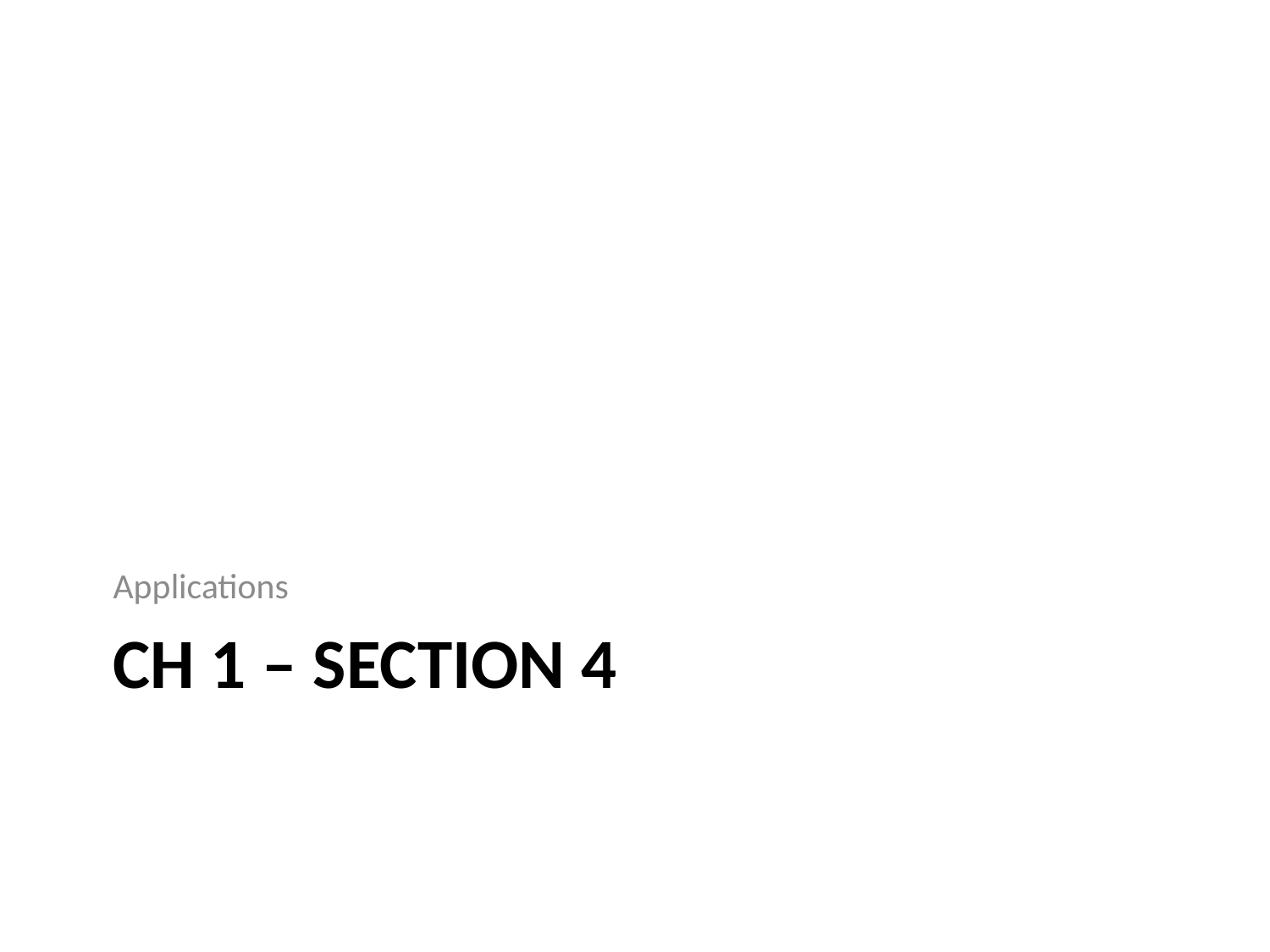

Applications
# Ch 1 – section 4